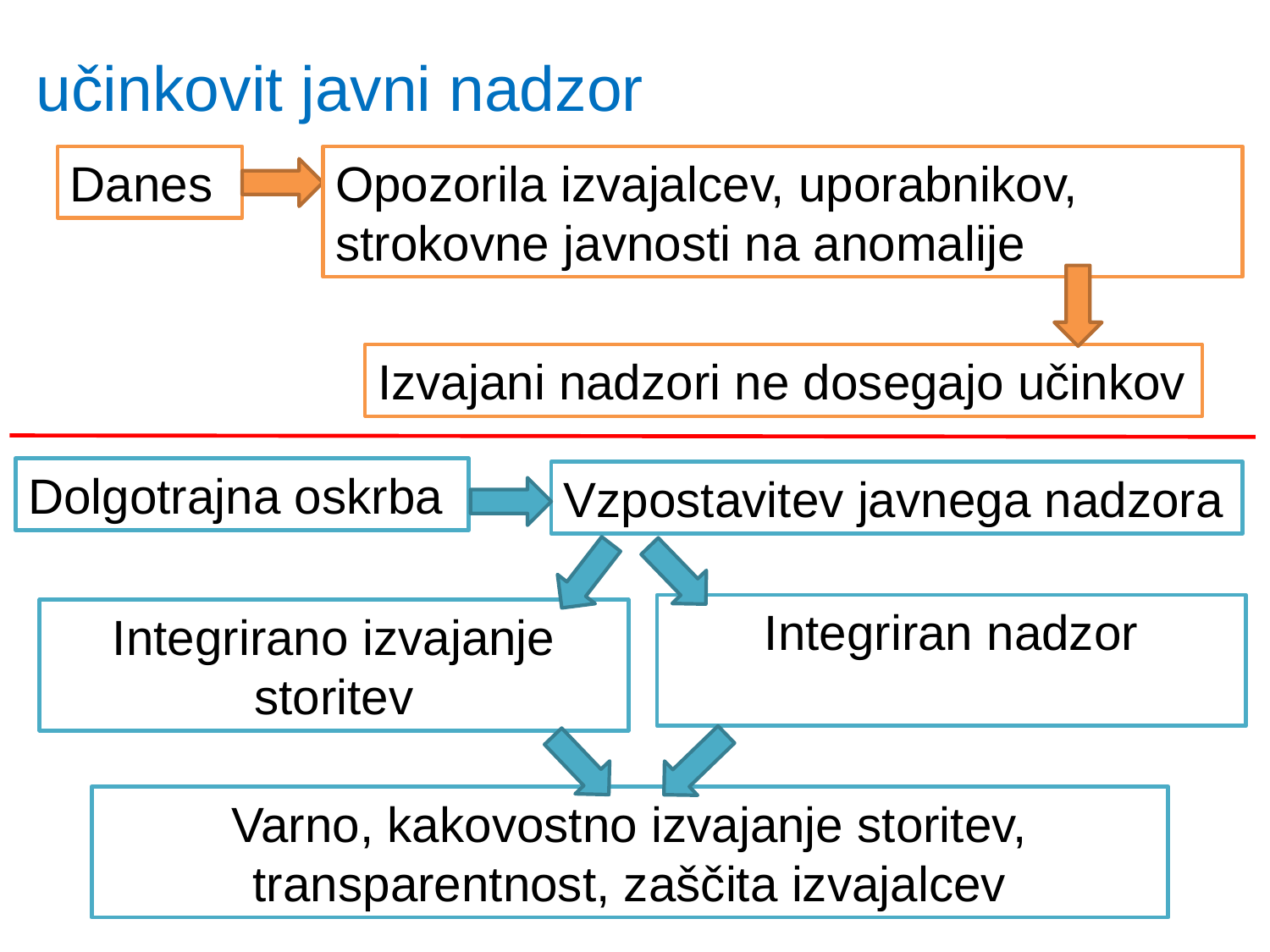

učinkovit javni nadzor

Danes
Opozorila izvajalcev, uporabnikov, strokovne javnosti na anomalije

Izvajani nadzori ne dosegajo učinkov
Dolgotrajna oskrba

Vzpostavitev javnega nadzora

Integriran nadzor

Integrirano izvajanje storitev

Varno, kakovostno izvajanje storitev, transparentnost, zaščita izvajalcev